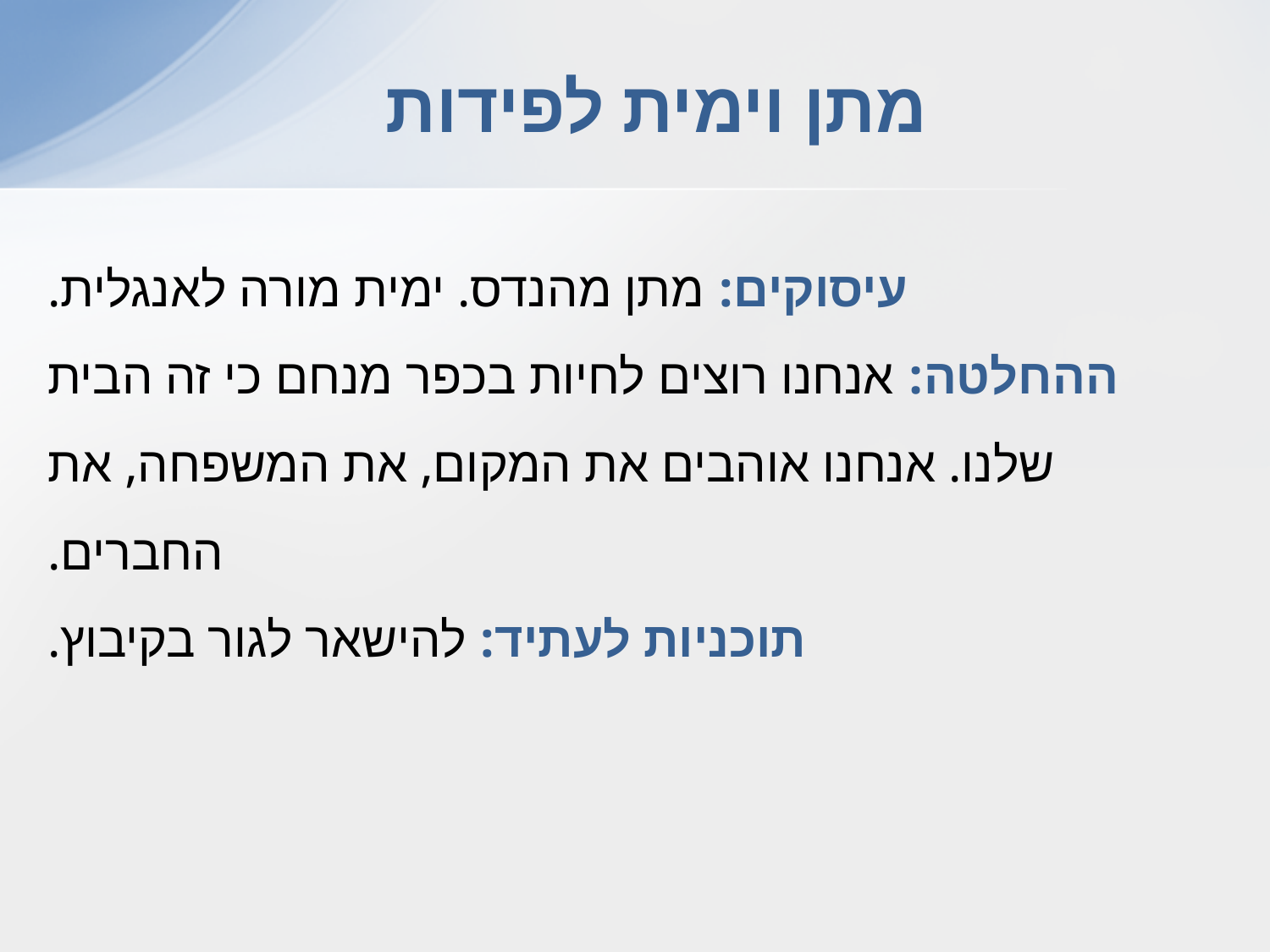

# מתן וימית לפידות
עיסוקים: מתן מהנדס. ימית מורה לאנגלית.
ההחלטה: אנחנו רוצים לחיות בכפר מנחם כי זה הבית שלנו. אנחנו אוהבים את המקום, את המשפחה, את החברים.
תוכניות לעתיד: להישאר לגור בקיבוץ.